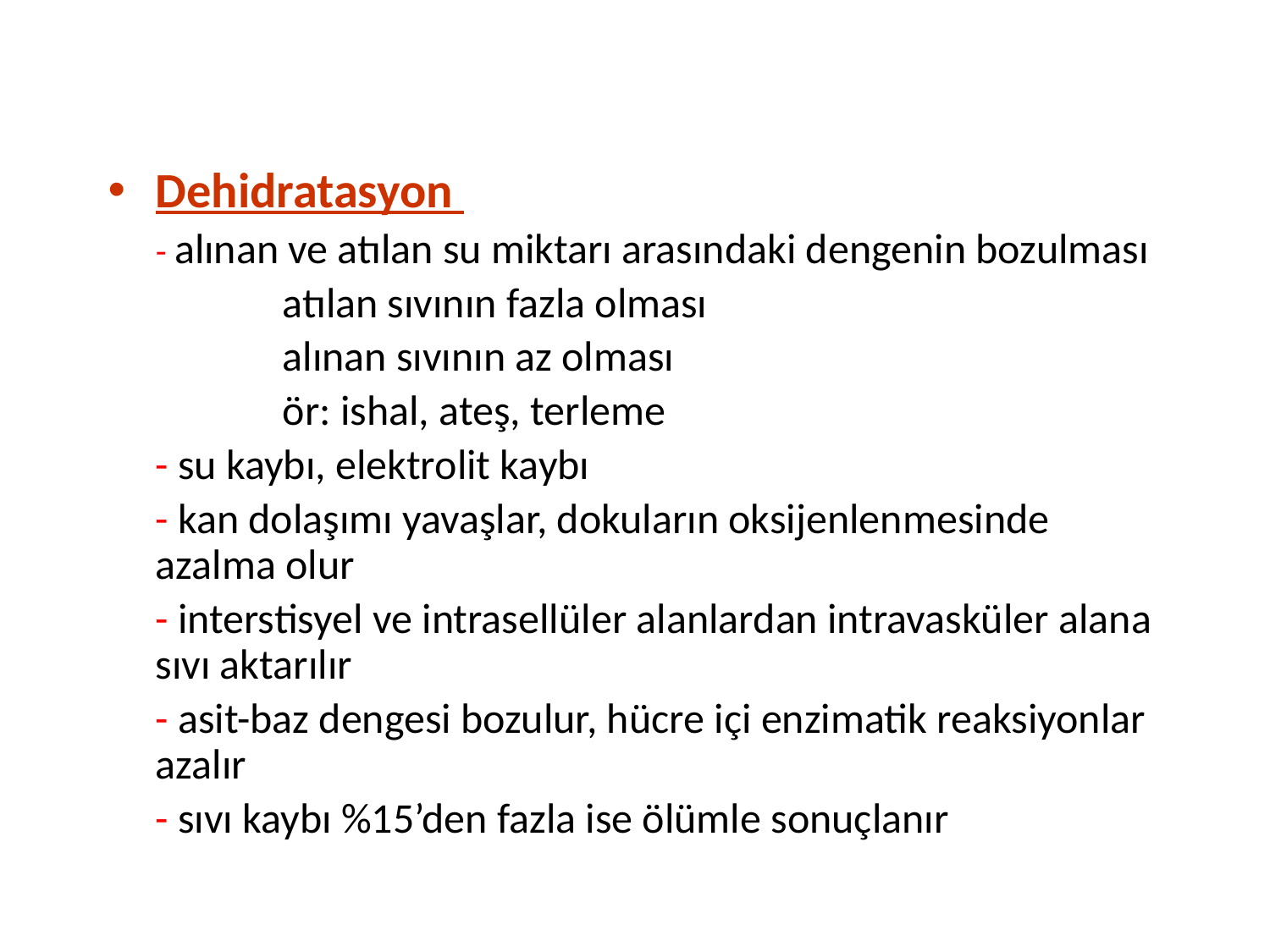

Dehidratasyon
	- alınan ve atılan su miktarı arasındaki dengenin bozulması
		atılan sıvının fazla olması
		alınan sıvının az olması
		ör: ishal, ateş, terleme
	- su kaybı, elektrolit kaybı
	- kan dolaşımı yavaşlar, dokuların oksijenlenmesinde azalma olur
	- interstisyel ve intrasellüler alanlardan intravasküler alana sıvı aktarılır
	- asit-baz dengesi bozulur, hücre içi enzimatik reaksiyonlar azalır
	- sıvı kaybı %15’den fazla ise ölümle sonuçlanır